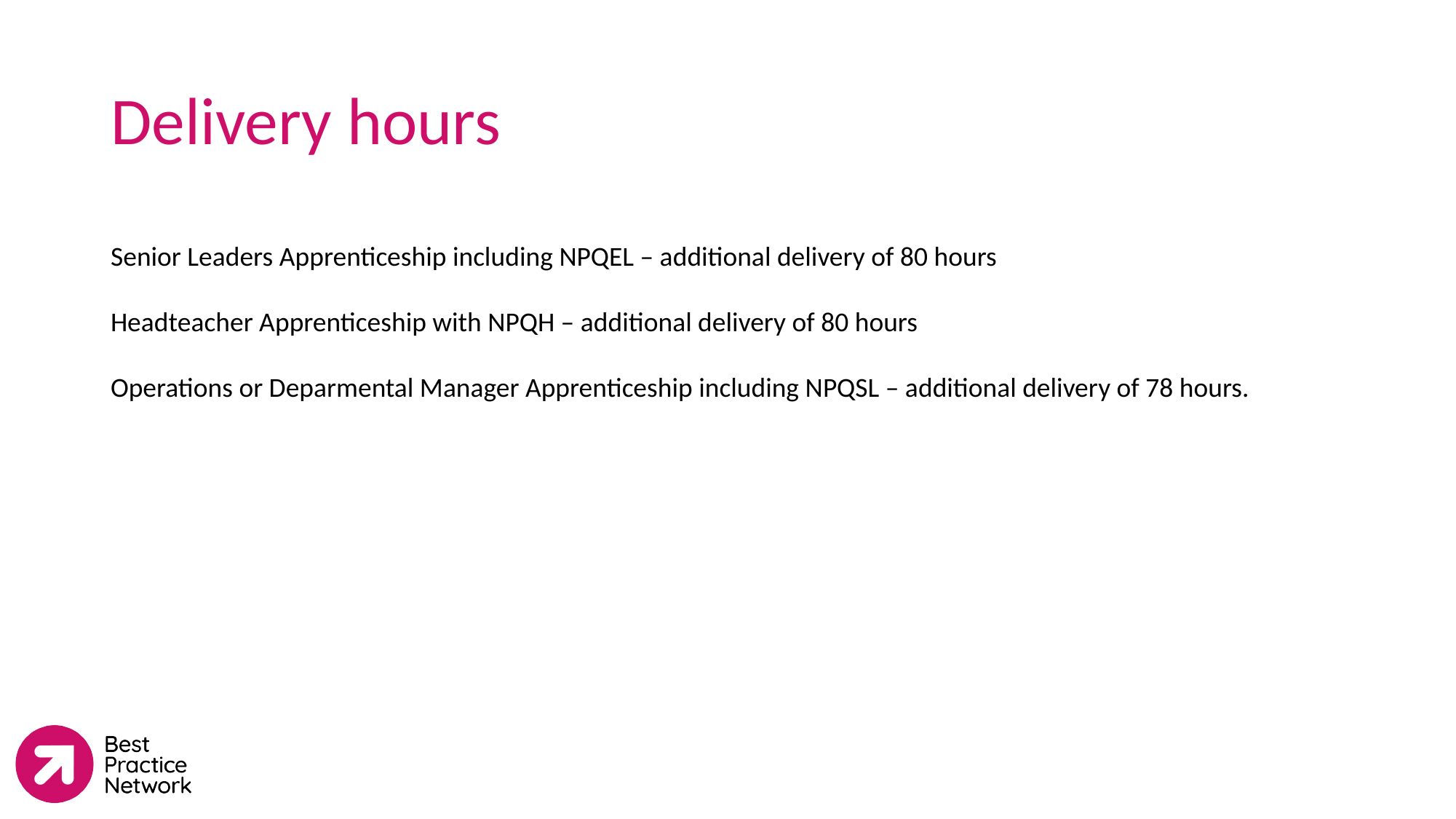

# Delivery hours
Senior Leaders Apprenticeship including NPQEL – additional delivery of 80 hours

Headteacher Apprenticeship with NPQH – additional delivery of 80 hours

Operations or Deparmental Manager Apprenticeship including NPQSL – additional delivery of 78 hours.